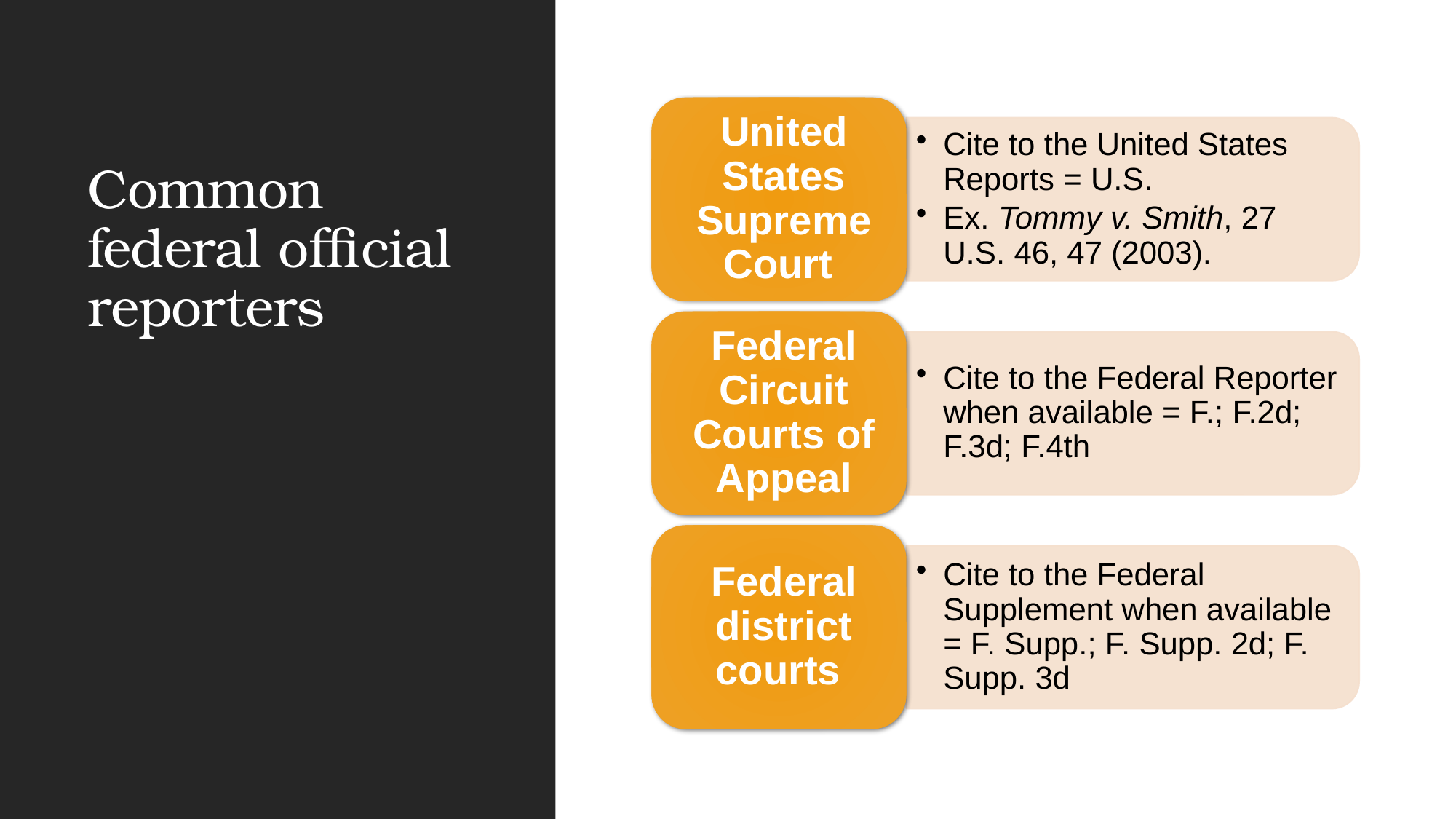

# Common federal official reporters
Cite to the United States Reports = U.S.
Ex. Tommy v. Smith, 27 U.S. 46, 47 (2003).
United States Supreme Court
Cite to the Federal Reporter when available = F.; F.2d; F.3d; F.4th
Federal Circuit Courts of Appeal
Cite to the Federal Supplement when available = F. Supp.; F. Supp. 2d; F. Supp. 3d
Federal district courts